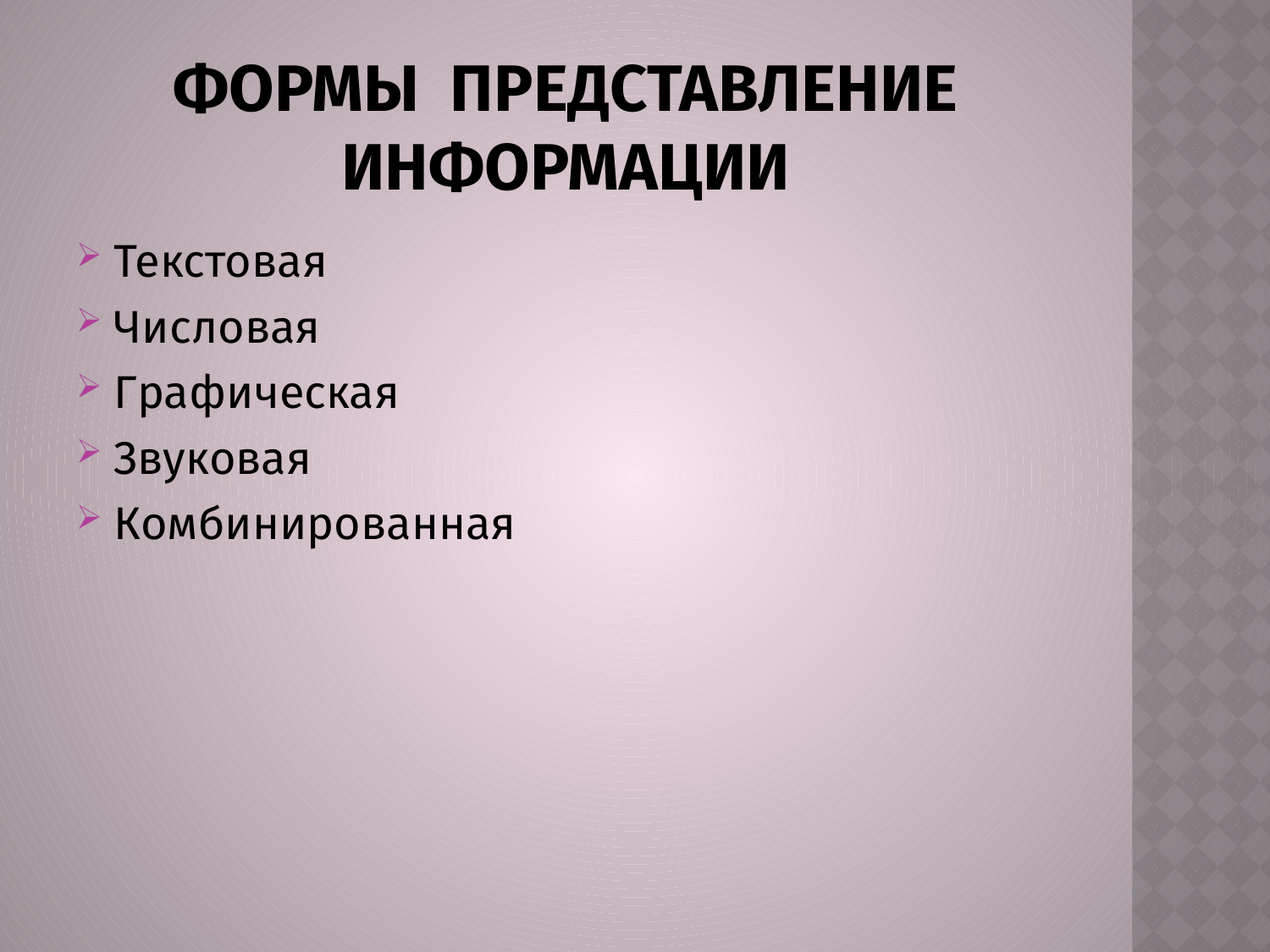

# Формы  Представление информации
Текстовая
Числовая
Графическая
Звуковая
Комбинированная